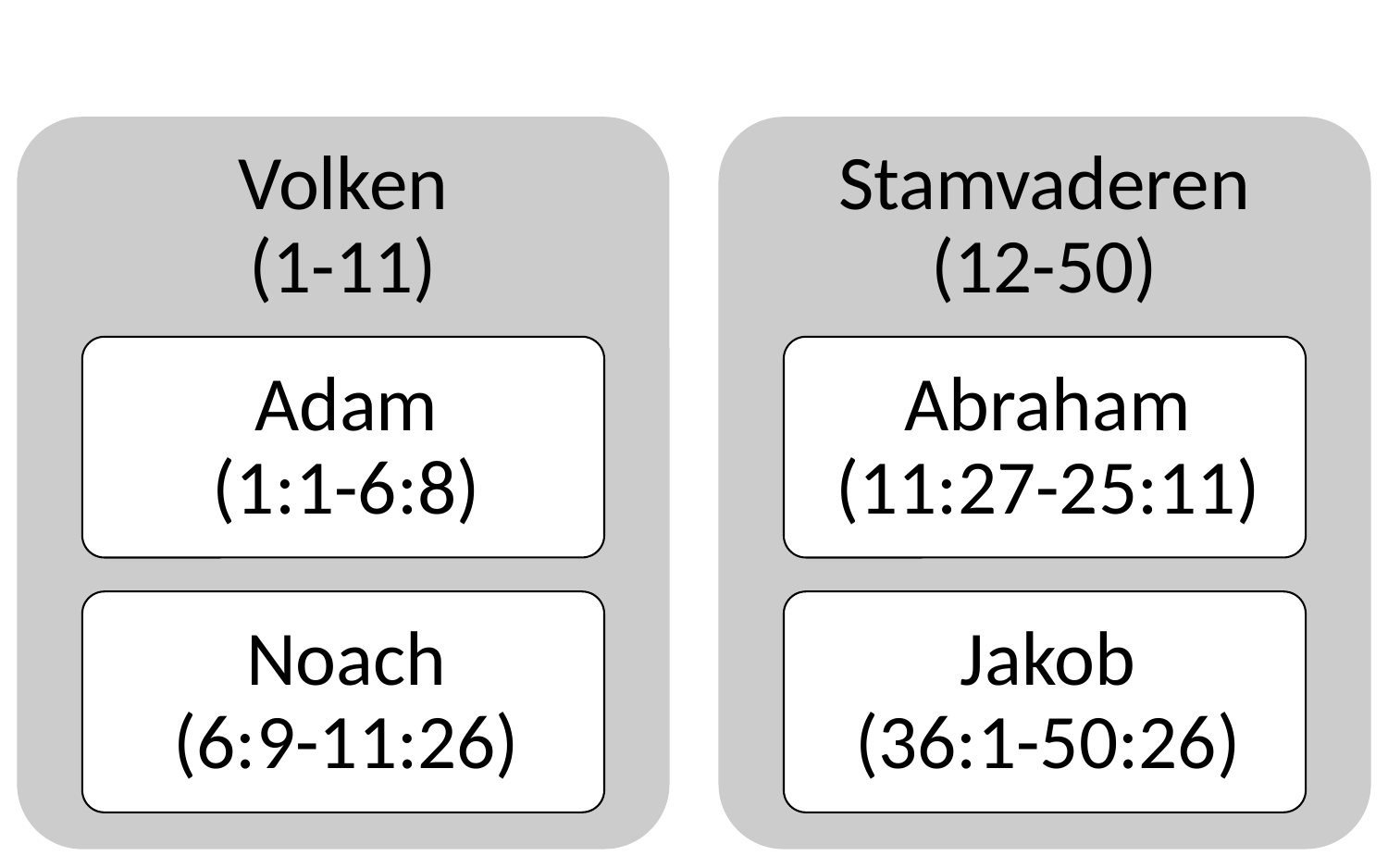

Volken
(1-11)
Adam
(1:1-6:8)
Noach
(6:9-11:26)
Stamvaderen
(12-50)
Abraham
(11:27-25:11)
Jakob
(36:1-50:26)